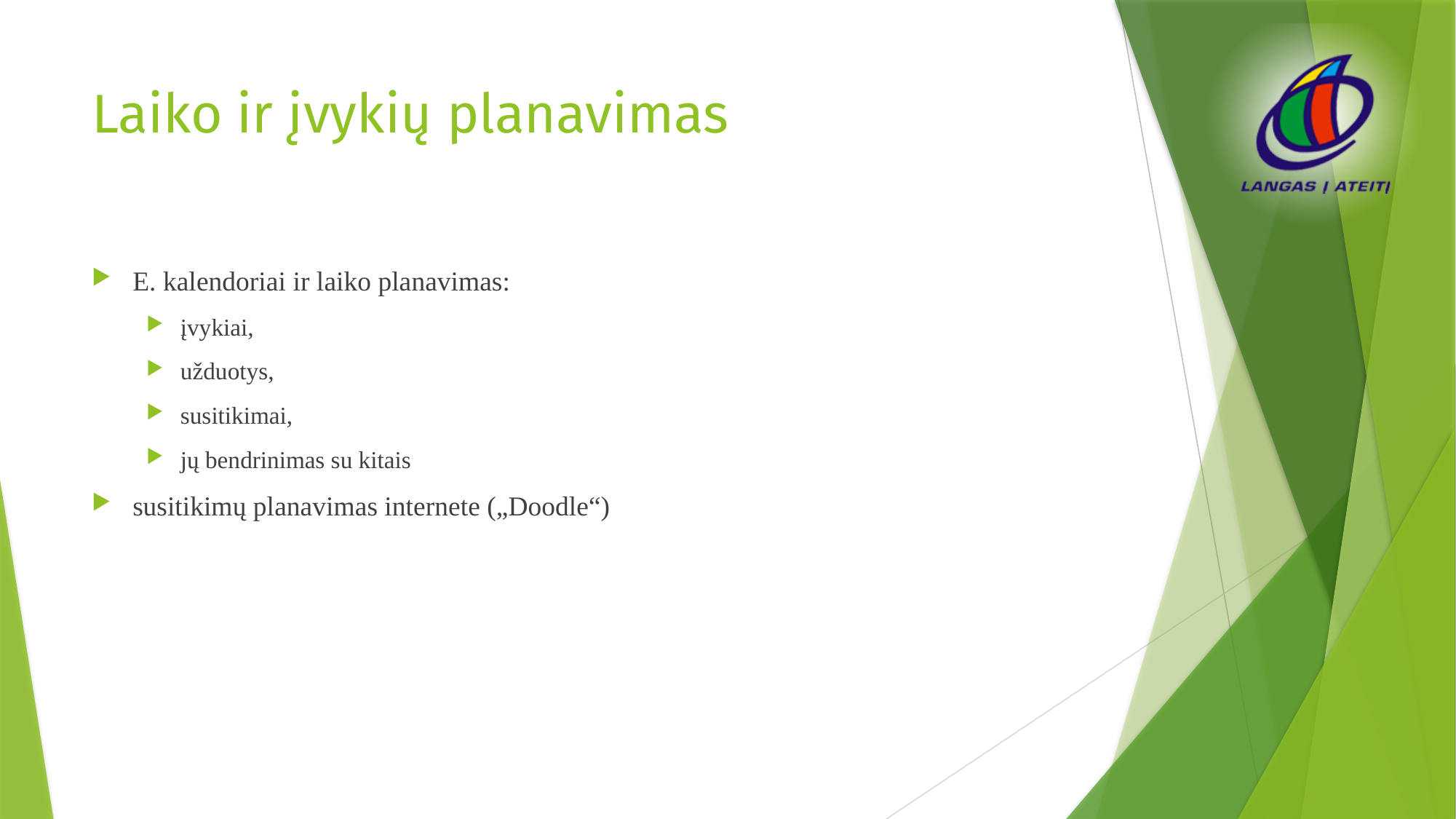

# Laiko ir įvykių planavimas
E. kalendoriai ir laiko planavimas:
įvykiai,
užduotys,
susitikimai,
jų bendrinimas su kitais
susitikimų planavimas internete („Doodle“)